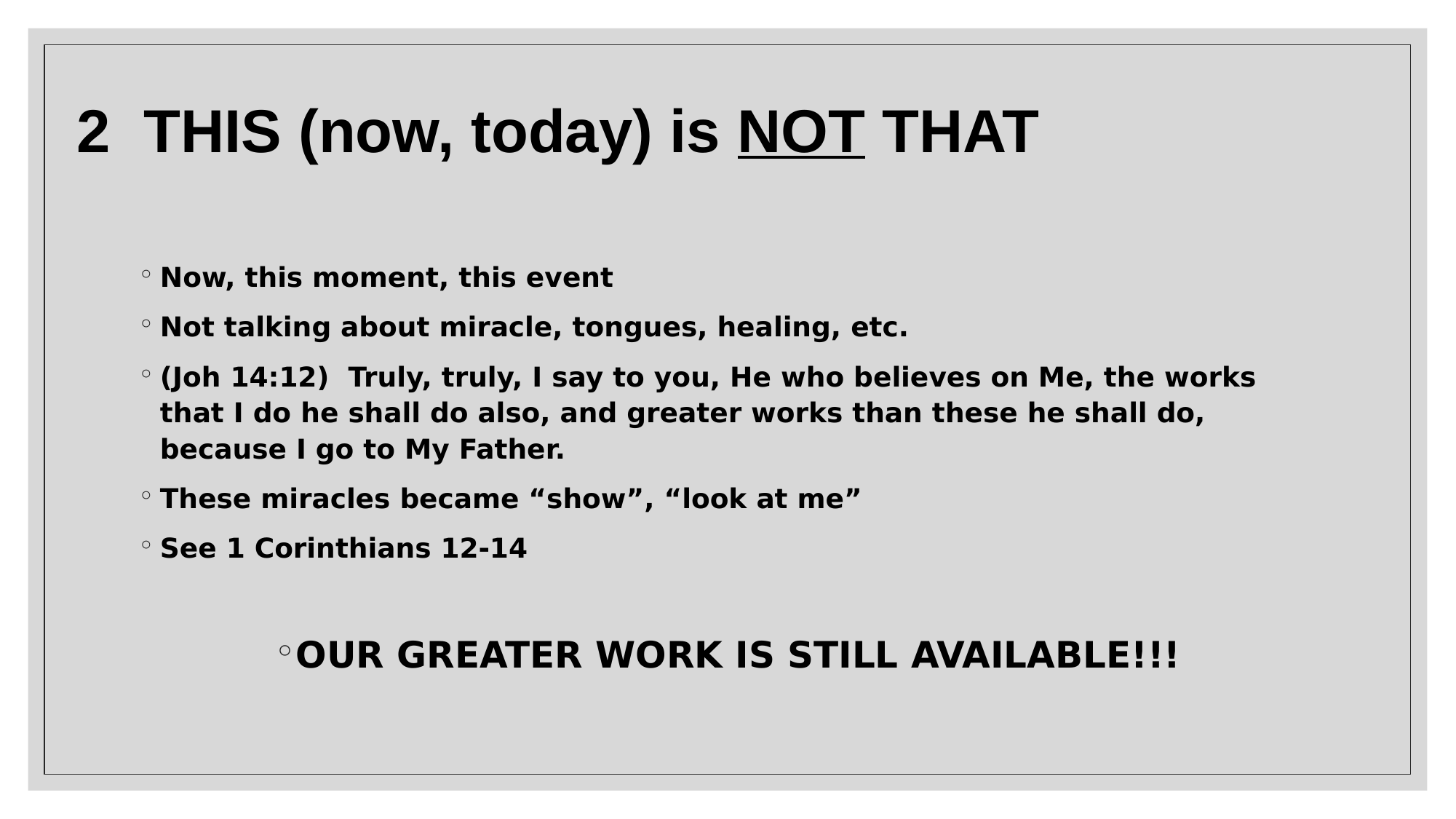

# 2  THIS (now, today) is NOT THAT
Now, this moment, this event
Not talking about miracle, tongues, healing, etc.
(Joh 14:12)  Truly, truly, I say to you, He who believes on Me, the works that I do he shall do also, and greater works than these he shall do, because I go to My Father.
These miracles became “show”, “look at me”
See 1 Corinthians 12-14

OUR GREATER WORK IS STILL AVAILABLE!!!